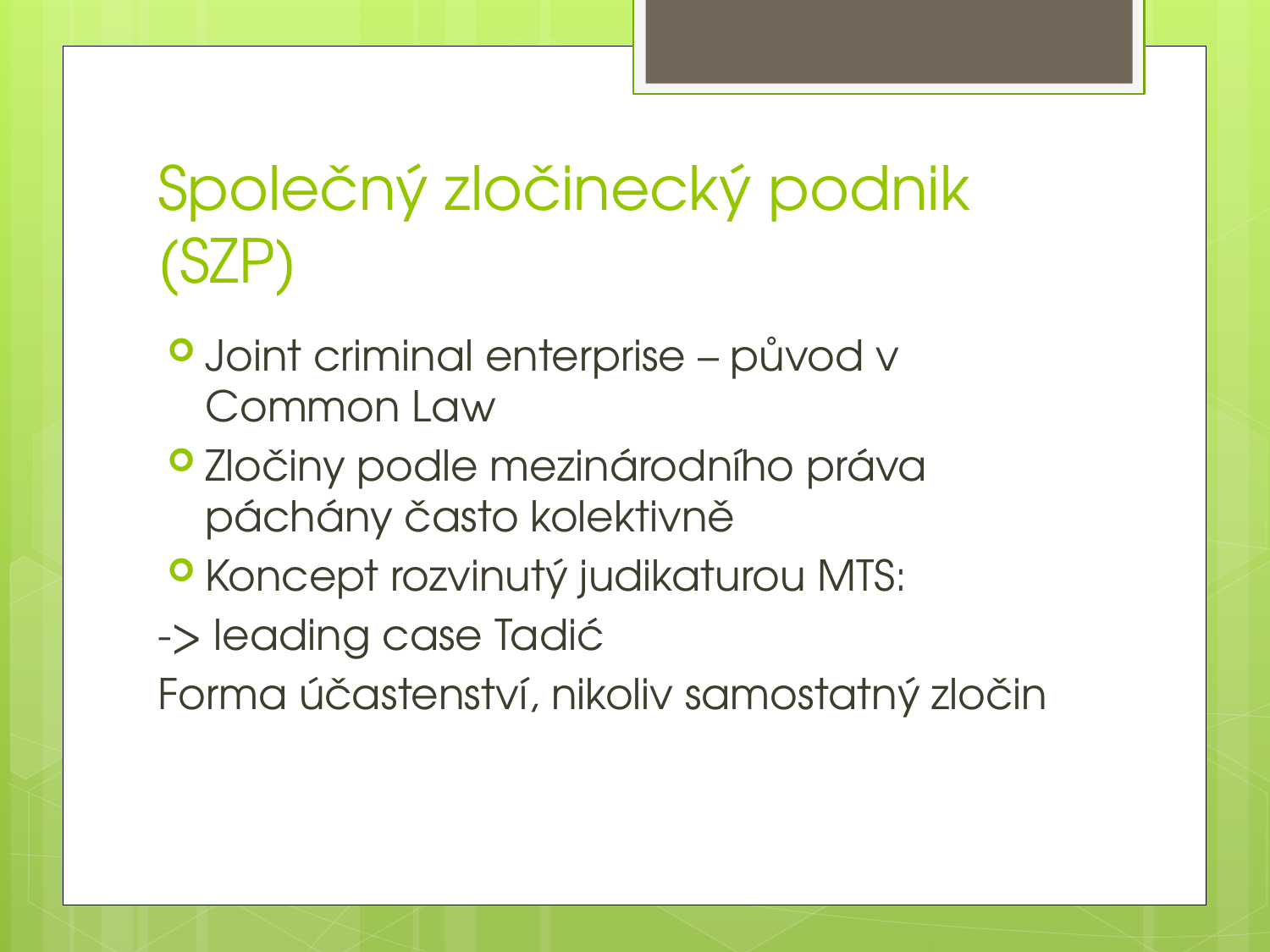

# Společný zločinecký podnik (SZP)
Joint criminal enterprise – původ v Common Law
Zločiny podle mezinárodního práva páchány často kolektivně
Koncept rozvinutý judikaturou MTS:
-> leading case Tadić
Forma účastenství, nikoliv samostatný zločin